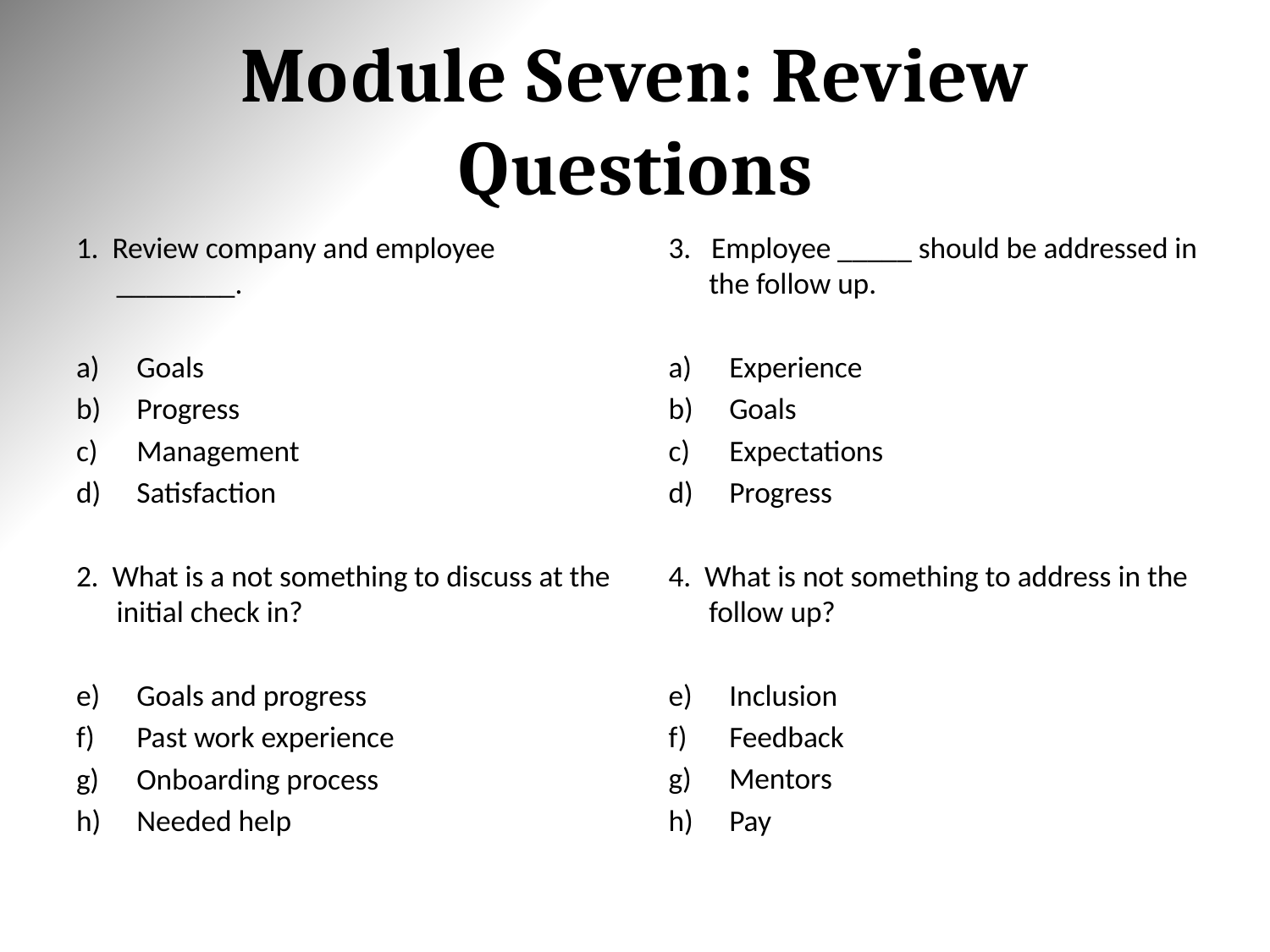

# Module Seven: Review Questions
1.  Review company and employee ________.

Goals
Progress
Management
Satisfaction

2.  What is a not something to discuss at the initial check in?

Goals and progress
Past work experience
Onboarding process
Needed help

3.   Employee _____ should be addressed in the follow up.

Experience
Goals
Expectations
Progress

4.  What is not something to address in the follow up?

Inclusion
Feedback
Mentors
Pay